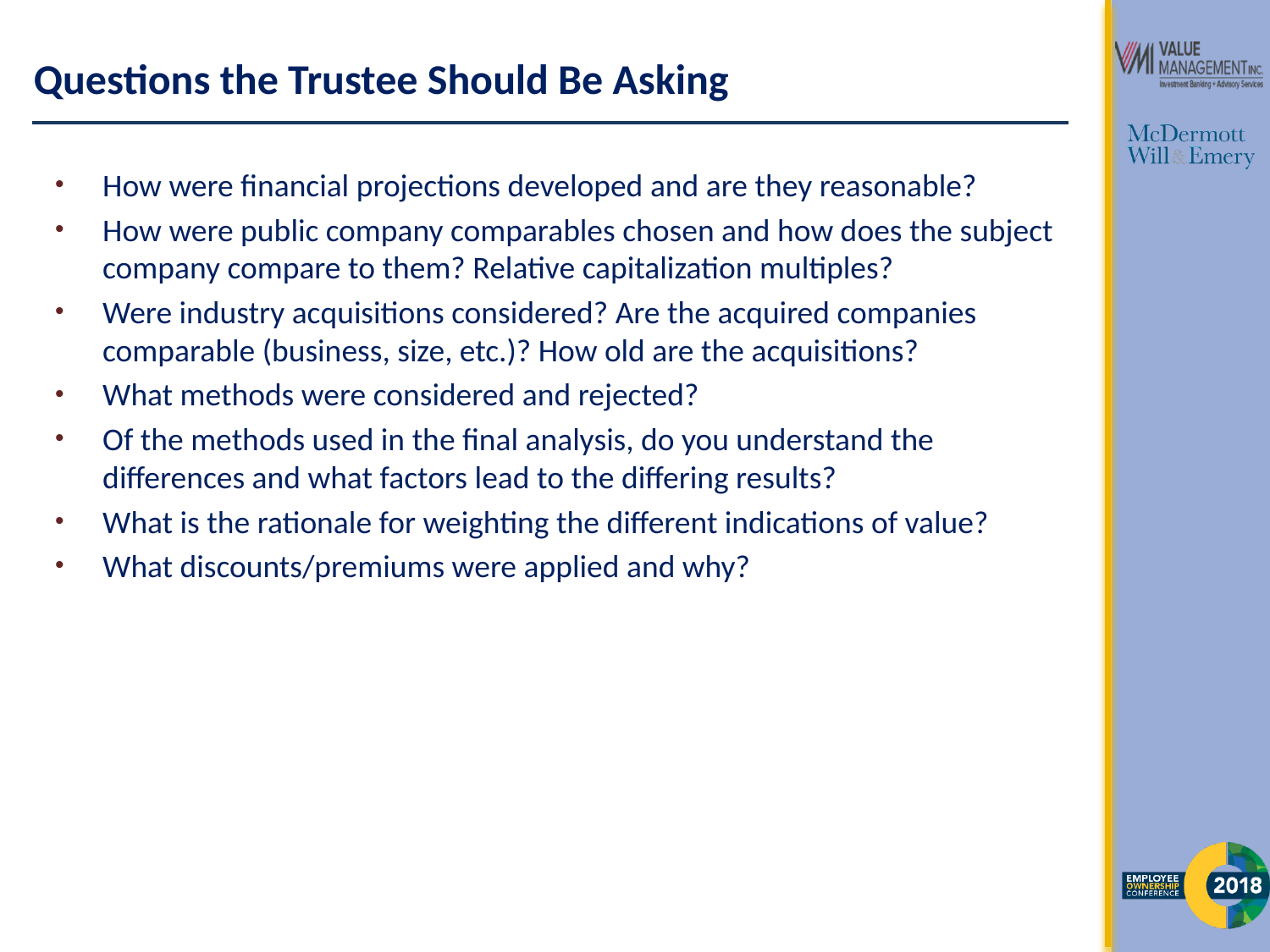

# Questions the Trustee Should Be Asking
How were financial projections developed and are they reasonable?
How were public company comparables chosen and how does the subject company compare to them? Relative capitalization multiples?
Were industry acquisitions considered? Are the acquired companies comparable (business, size, etc.)? How old are the acquisitions?
What methods were considered and rejected?
Of the methods used in the final analysis, do you understand the differences and what factors lead to the differing results?
What is the rationale for weighting the different indications of value?
What discounts/premiums were applied and why?